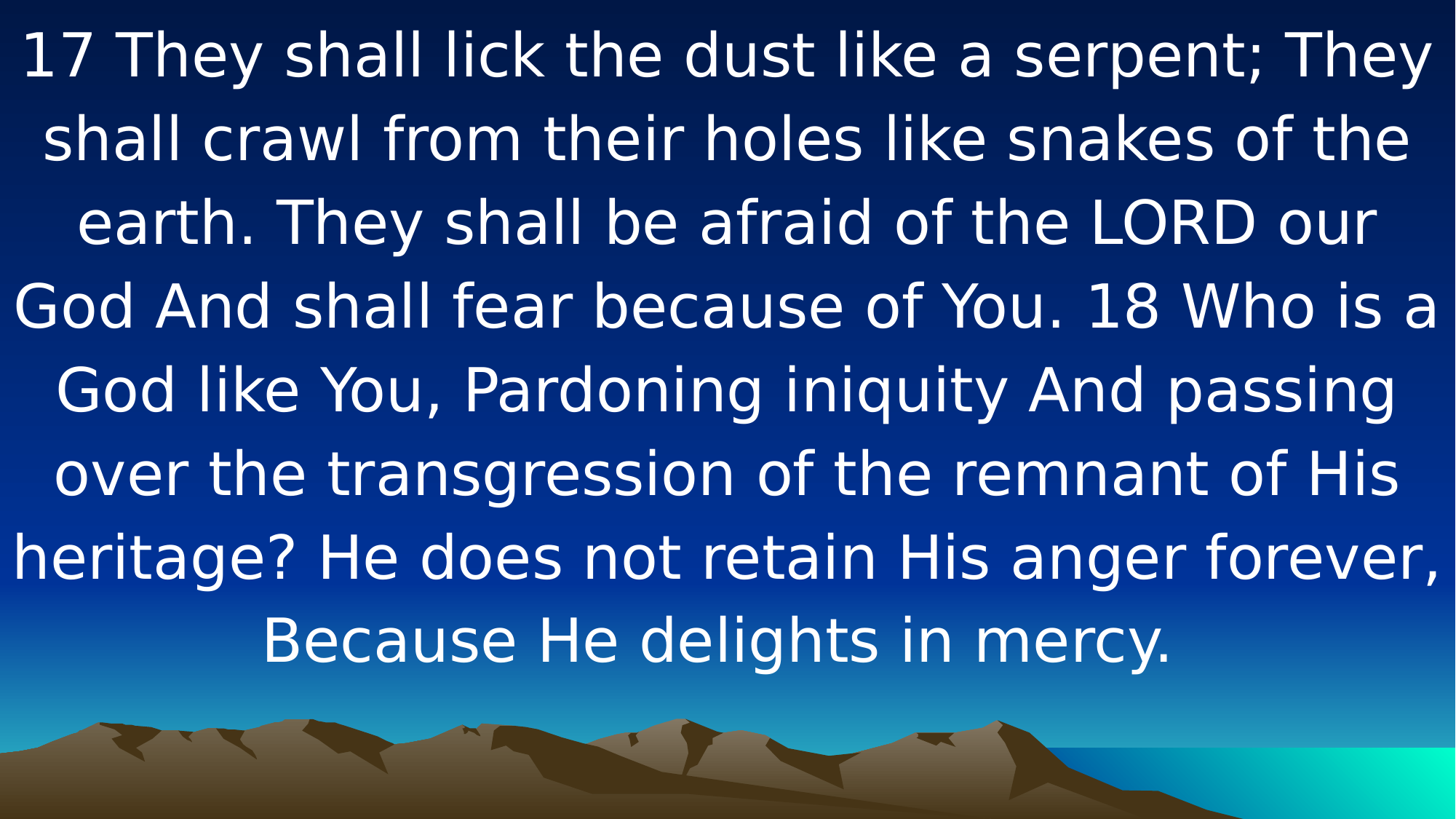

17 They shall lick the dust like a serpent; They shall crawl from their holes like snakes of the earth. They shall be afraid of the LORD our God And shall fear because of You. 18 Who is a God like You, Pardoning iniquity And passing over the transgression of the remnant of His heritage? He does not retain His anger forever, Because He delights in mercy.